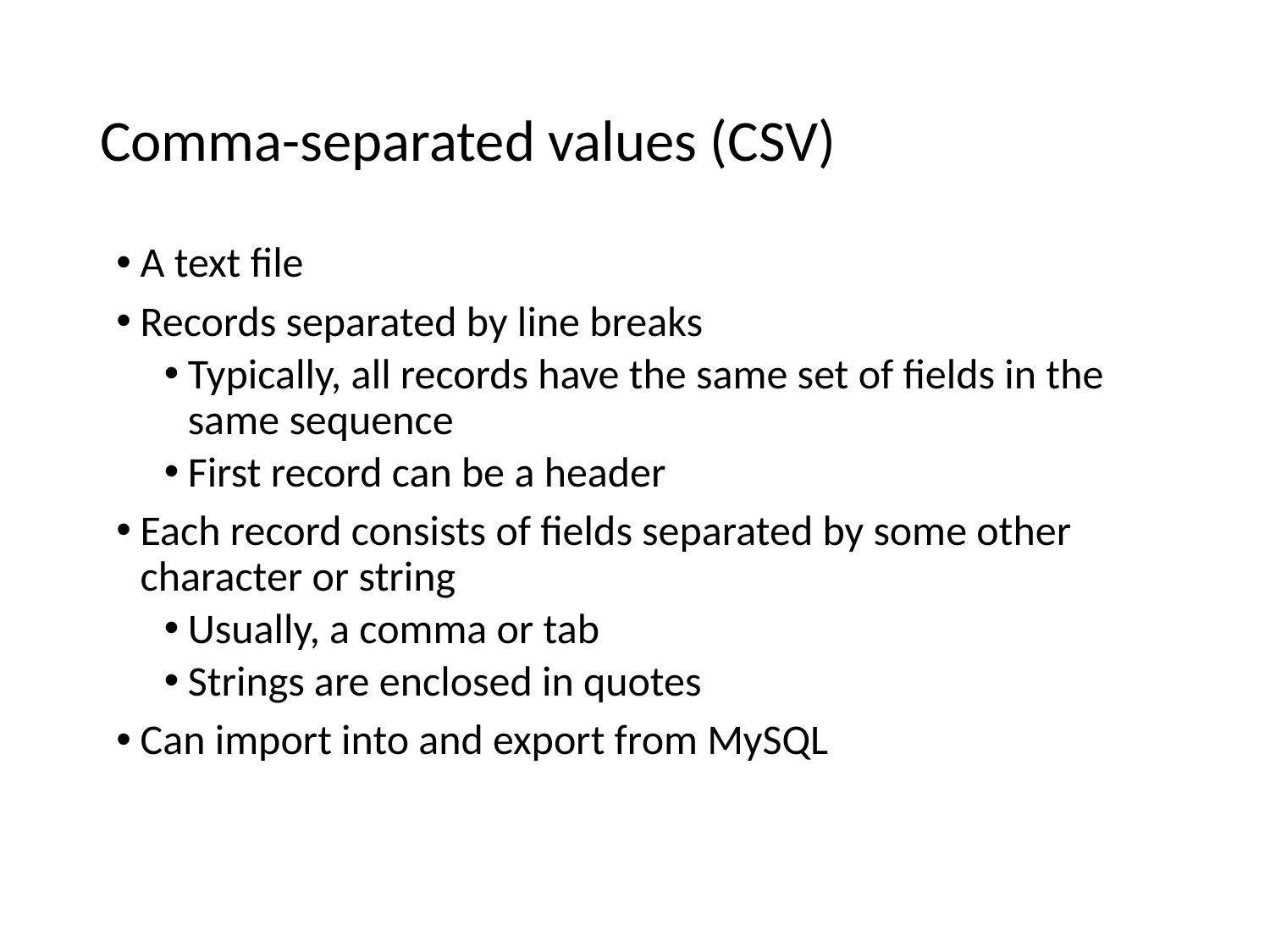

# Comma-separated values (CSV)
A text file
Records separated by line breaks
Typically, all records have the same set of fields in the same sequence
First record can be a header
Each record consists of fields separated by some other character or string
Usually, a comma or tab
Strings are enclosed in quotes
Can import into and export from MySQL